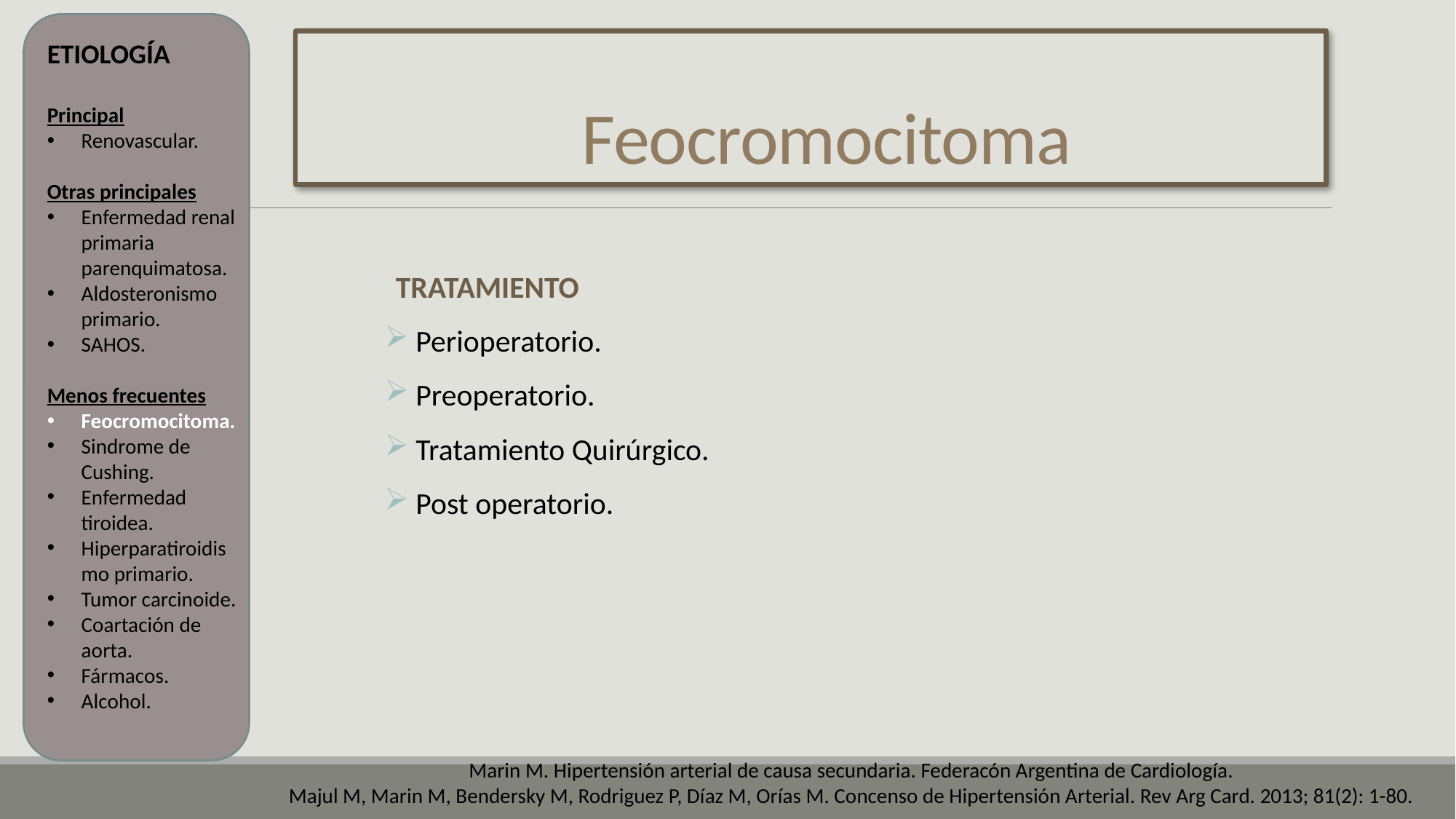

ETIOLOGÍA

Principal
Renovascular.

Otras principales
Enfermedad renal primaria parenquimatosa.
Aldosteronismo primario.
SAHOS.

Menos frecuentes
Feocromocitoma.
Sindrome de Cushing.
Enfermedad tiroidea.
Hiperparatiroidismo primario.
Tumor carcinoide.
Coartación de aorta.
Fármacos.
Alcohol.

# Feocromocitoma

TRATAMIENTO
 Perioperatorio.
 Preoperatorio.
 Tratamiento Quirúrgico.
 Post operatorio.
Marin M. Hipertensión arterial de causa secundaria. Federacón Argentina de Cardiología.
Majul M, Marin M, Bendersky M, Rodriguez P, Díaz M, Orías M. Concenso de Hipertensión Arterial. Rev Arg Card. 2013; 81(2): 1-80.